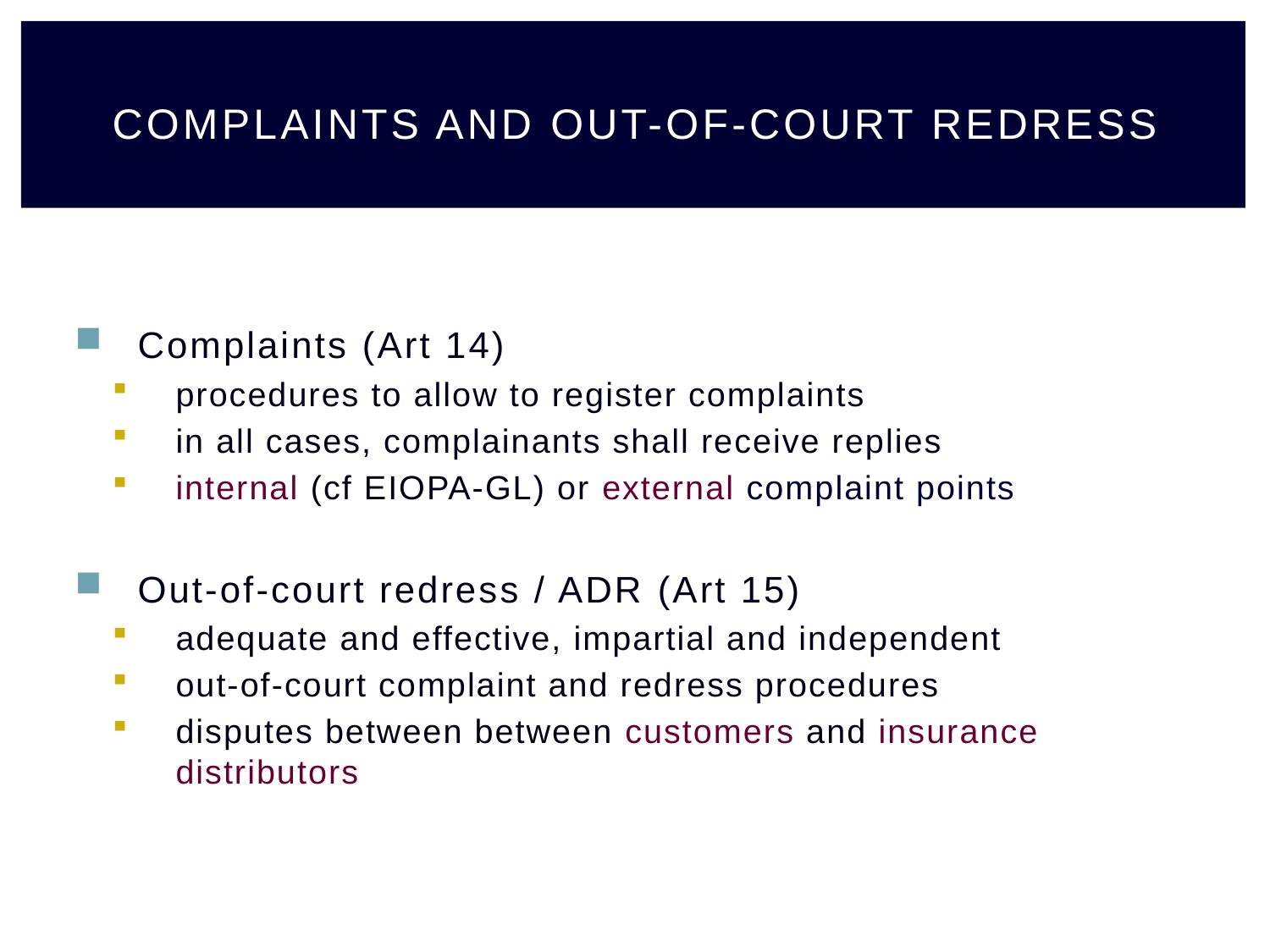

# Complaints and out-of-court redress

Complaints (Art 14)
procedures to allow to register complaints
in all cases, complainants shall receive replies
internal (cf EIOPA-GL) or external complaint points

Out-of-court redress / ADR (Art 15)
adequate and effective, impartial and independent
out-of-court complaint and redress procedures
disputes between between customers and insurance distributors